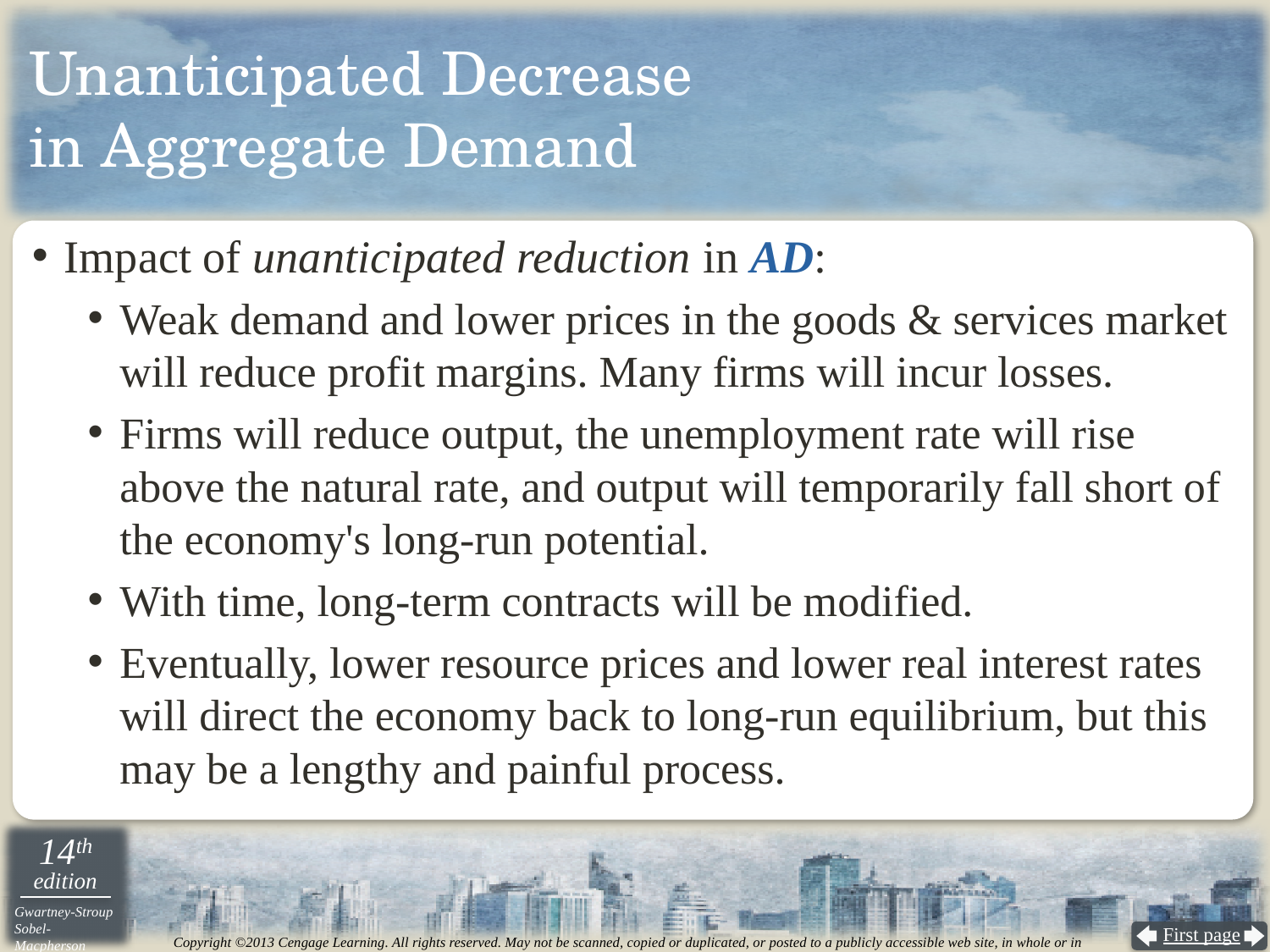

# Unanticipated Decrease in Aggregate Demand
Impact of unanticipated reduction in AD:
Weak demand and lower prices in the goods & services market will reduce profit margins. Many firms will incur losses.
Firms will reduce output, the unemployment rate will rise above the natural rate, and output will temporarily fall short of the economy's long-run potential.
With time, long-term contracts will be modified.
Eventually, lower resource prices and lower real interest rates will direct the economy back to long-run equilibrium, but this may be a lengthy and painful process.